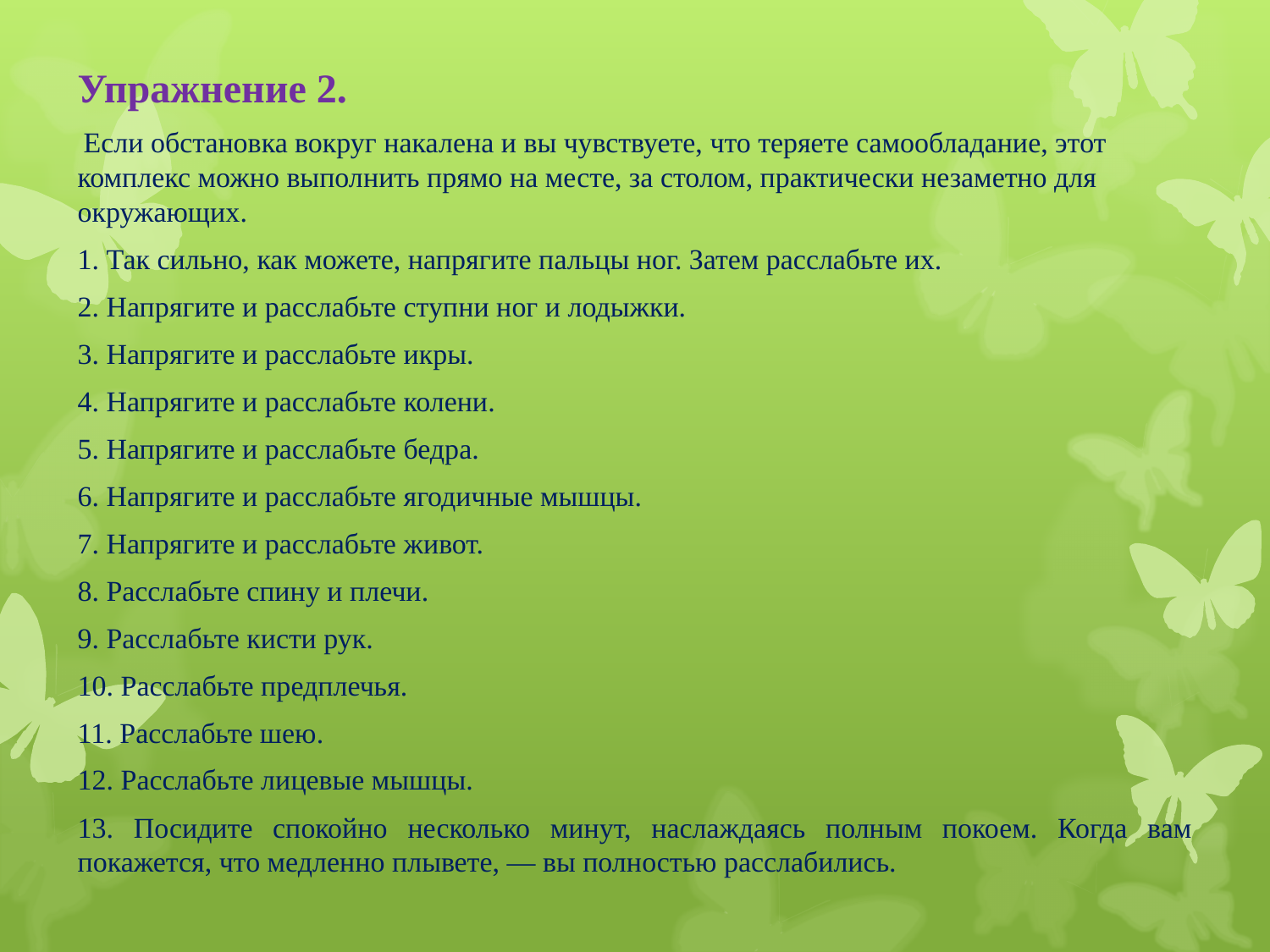

Упражнение 2.
 Если обстановка вокруг накалена и вы чувствуете, что теряете самообладание, этот комплекс можно выполнить прямо на месте, за столом, практически незаметно для окружающих.
1. Так сильно, как можете, напрягите пальцы ног. Затем расслабьте их.
2. Напрягите и расслабьте ступни ног и лодыжки.
3. Напрягите и расслабьте икры.
4. Напрягите и расслабьте колени.
5. Напрягите и расслабьте бедра.
6. Напрягите и расслабьте ягодичные мышцы.
7. Напрягите и расслабьте живот.
8. Расслабьте спину и плечи.
9. Расслабьте кисти рук.
10. Расслабьте предплечья.
11. Расслабьте шею.
12. Расслабьте лицевые мышцы.
13. Посидите спокойно несколько минут, наслаждаясь полным покоем. Когда вам покажется, что медленно плывете, — вы полностью расслабились.